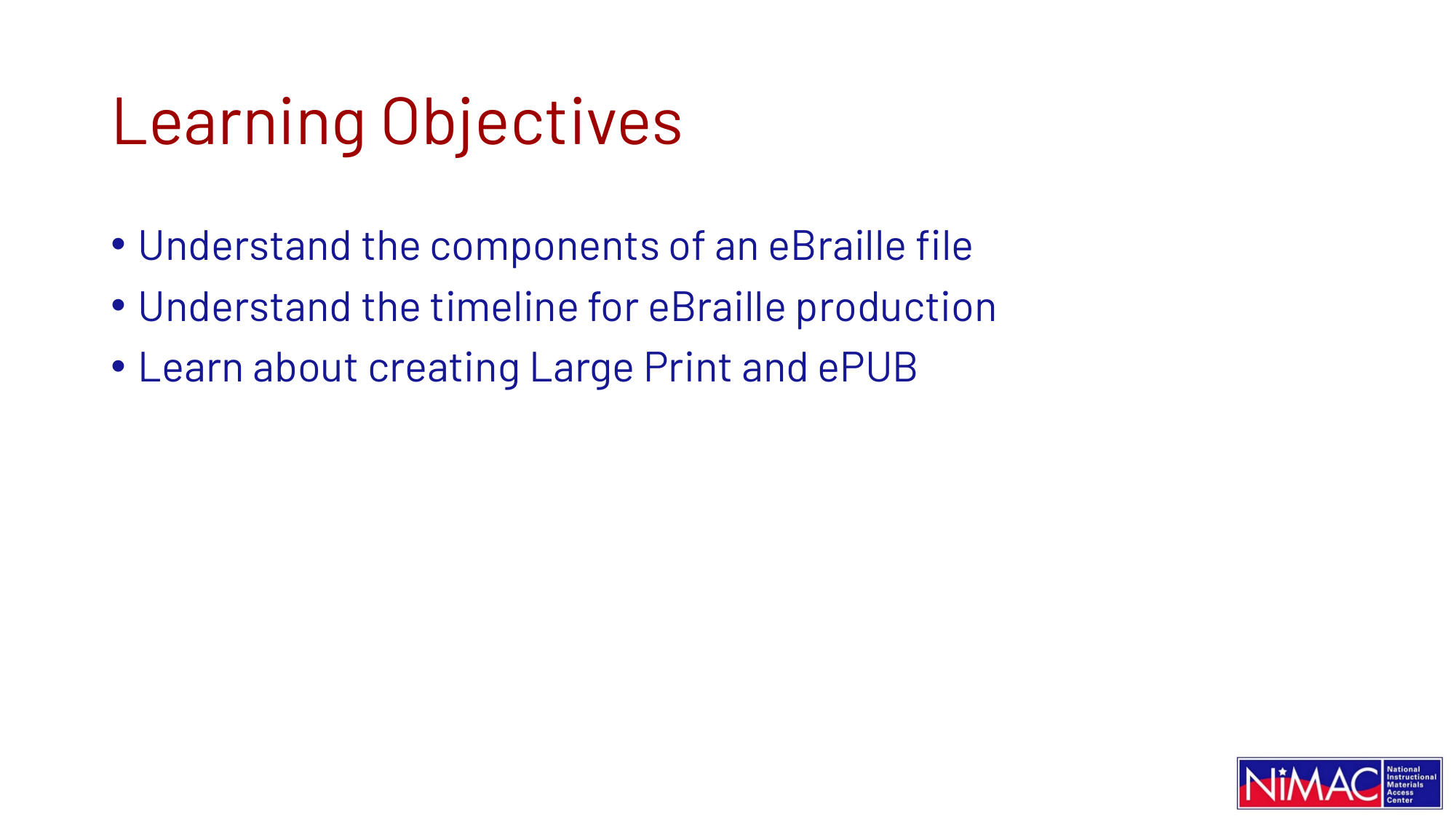

# Learning Objectives
Understand the components of an eBraille file
Understand the timeline for eBraille production
Learn about creating Large Print and ePUB